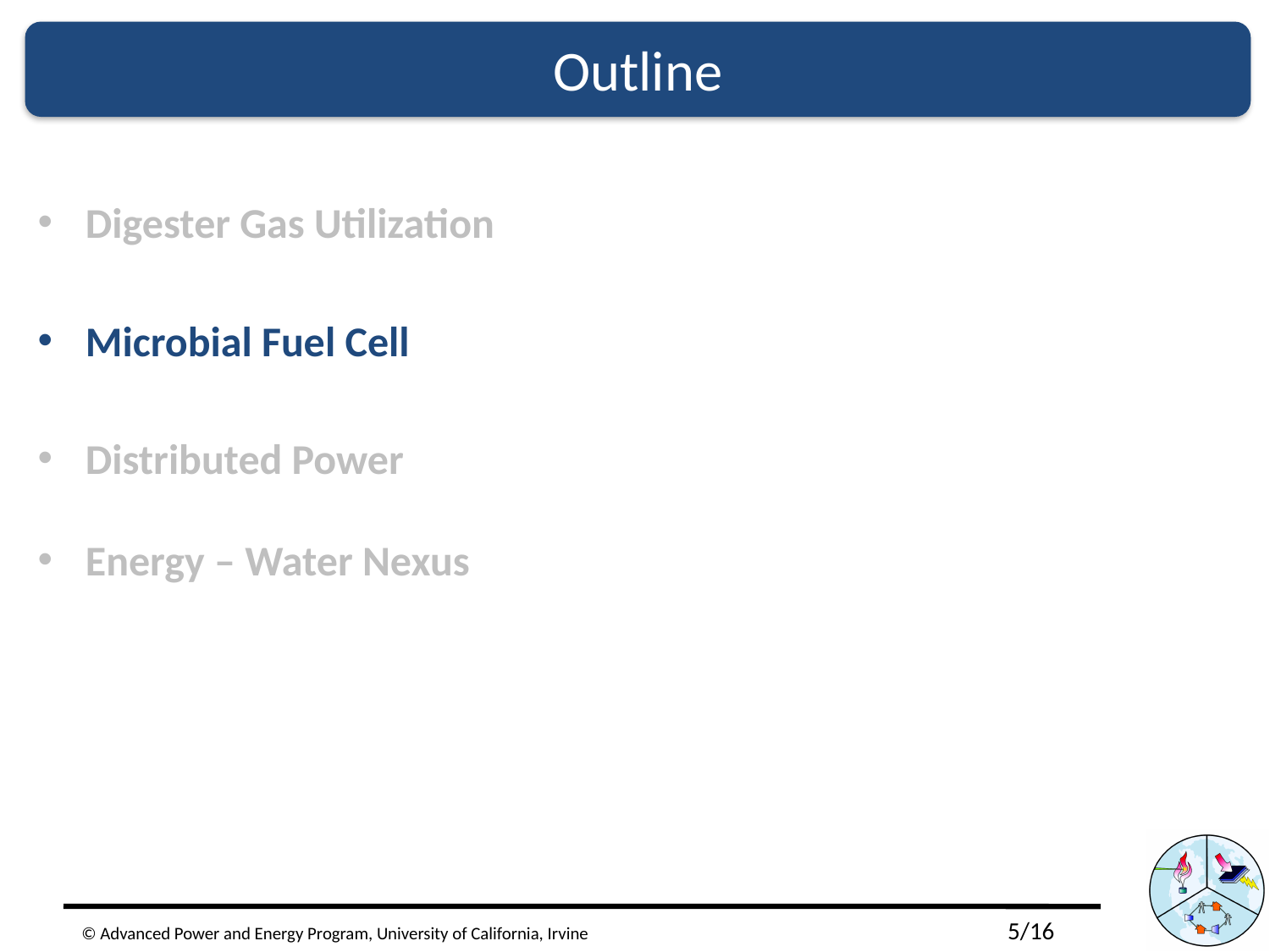

# Outline

Digester Gas Utilization

Microbial Fuel Cell

Distributed Power

Energy – Water Nexus